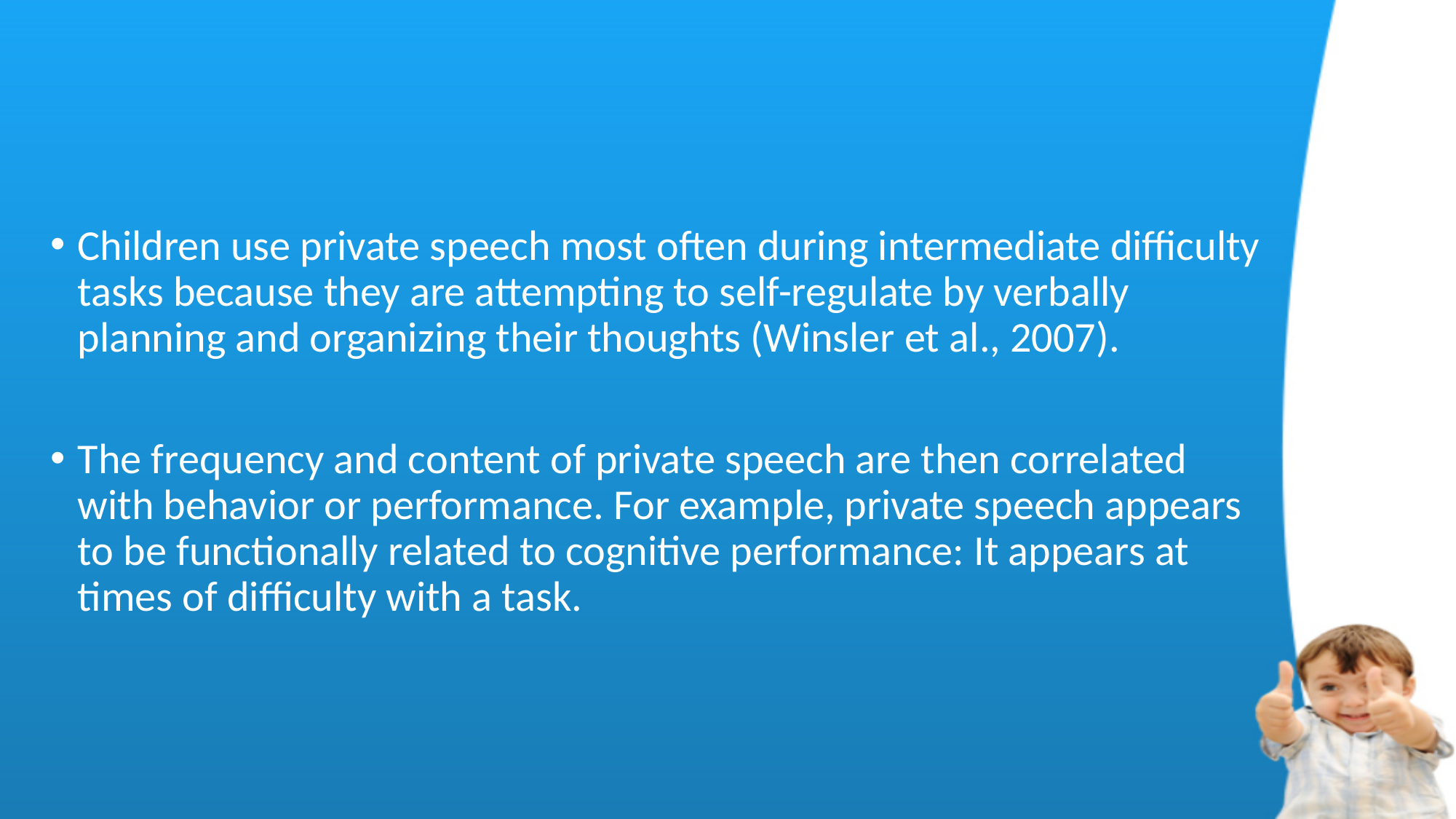

#
Children use private speech most often during intermediate difficulty tasks because they are attempting to self-regulate by verbally planning and organizing their thoughts (Winsler et al., 2007).

The frequency and content of private speech are then correlated with behavior or performance. For example, private speech appears to be functionally related to cognitive performance: It appears at times of difficulty with a task.